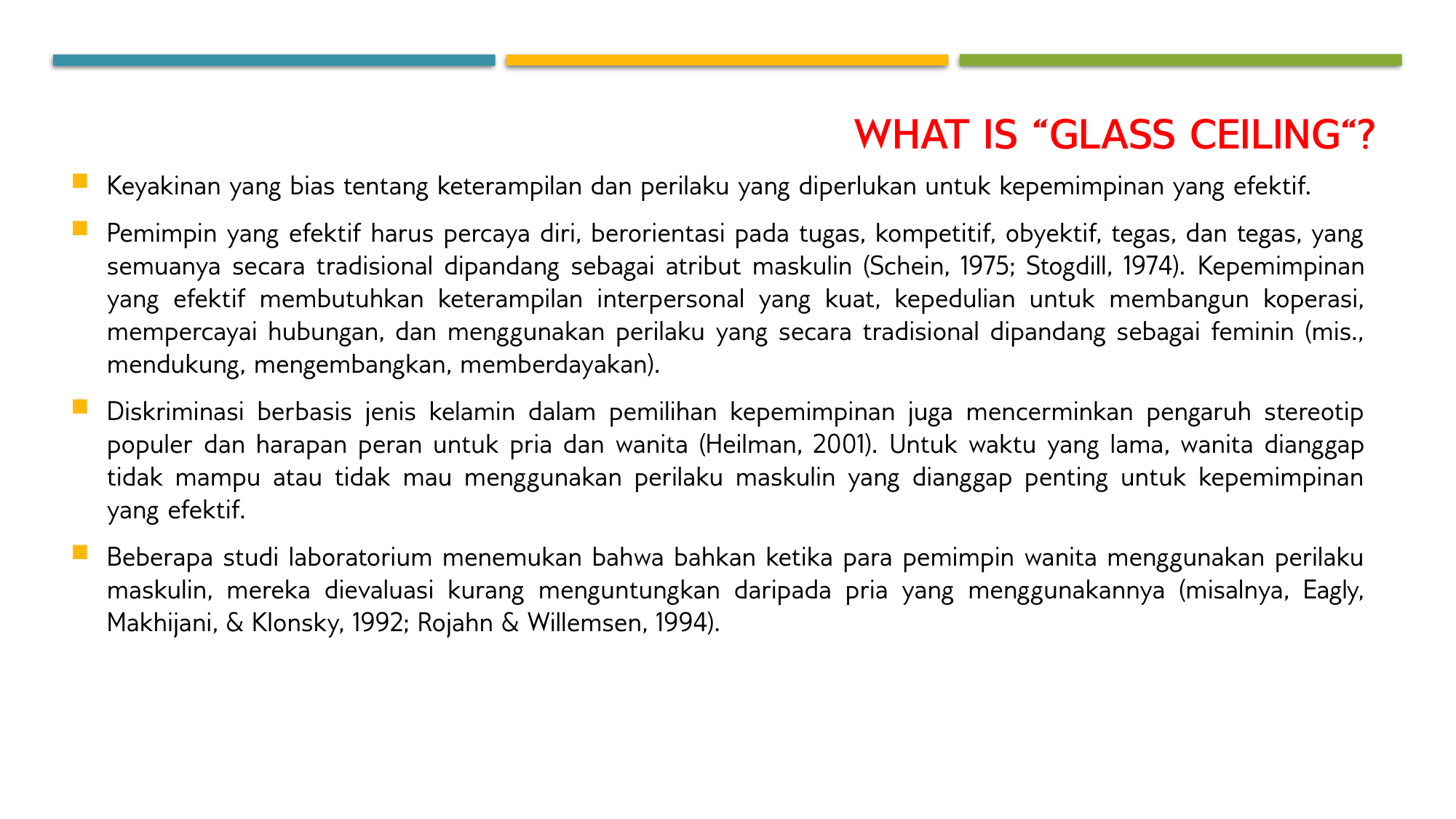

What is “Glass Ceiling“?
Keyakinan yang bias tentang keterampilan dan perilaku yang diperlukan untuk kepemimpinan yang efektif.
Pemimpin yang efektif harus percaya diri, berorientasi pada tugas, kompetitif, obyektif, tegas, dan tegas, yang semuanya secara tradisional dipandang sebagai atribut maskulin (Schein, 1975; Stogdill, 1974). Kepemimpinan yang efektif membutuhkan keterampilan interpersonal yang kuat, kepedulian untuk membangun koperasi, mempercayai hubungan, dan menggunakan perilaku yang secara tradisional dipandang sebagai feminin (mis., mendukung, mengembangkan, memberdayakan).
Diskriminasi berbasis jenis kelamin dalam pemilihan kepemimpinan juga mencerminkan pengaruh stereotip populer dan harapan peran untuk pria dan wanita (Heilman, 2001). Untuk waktu yang lama, wanita dianggap tidak mampu atau tidak mau menggunakan perilaku maskulin yang dianggap penting untuk kepemimpinan yang efektif.
Beberapa studi laboratorium menemukan bahwa bahkan ketika para pemimpin wanita menggunakan perilaku maskulin, mereka dievaluasi kurang menguntungkan daripada pria yang menggunakannya (misalnya, Eagly, Makhijani, & Klonsky, 1992; Rojahn & Willemsen, 1994).